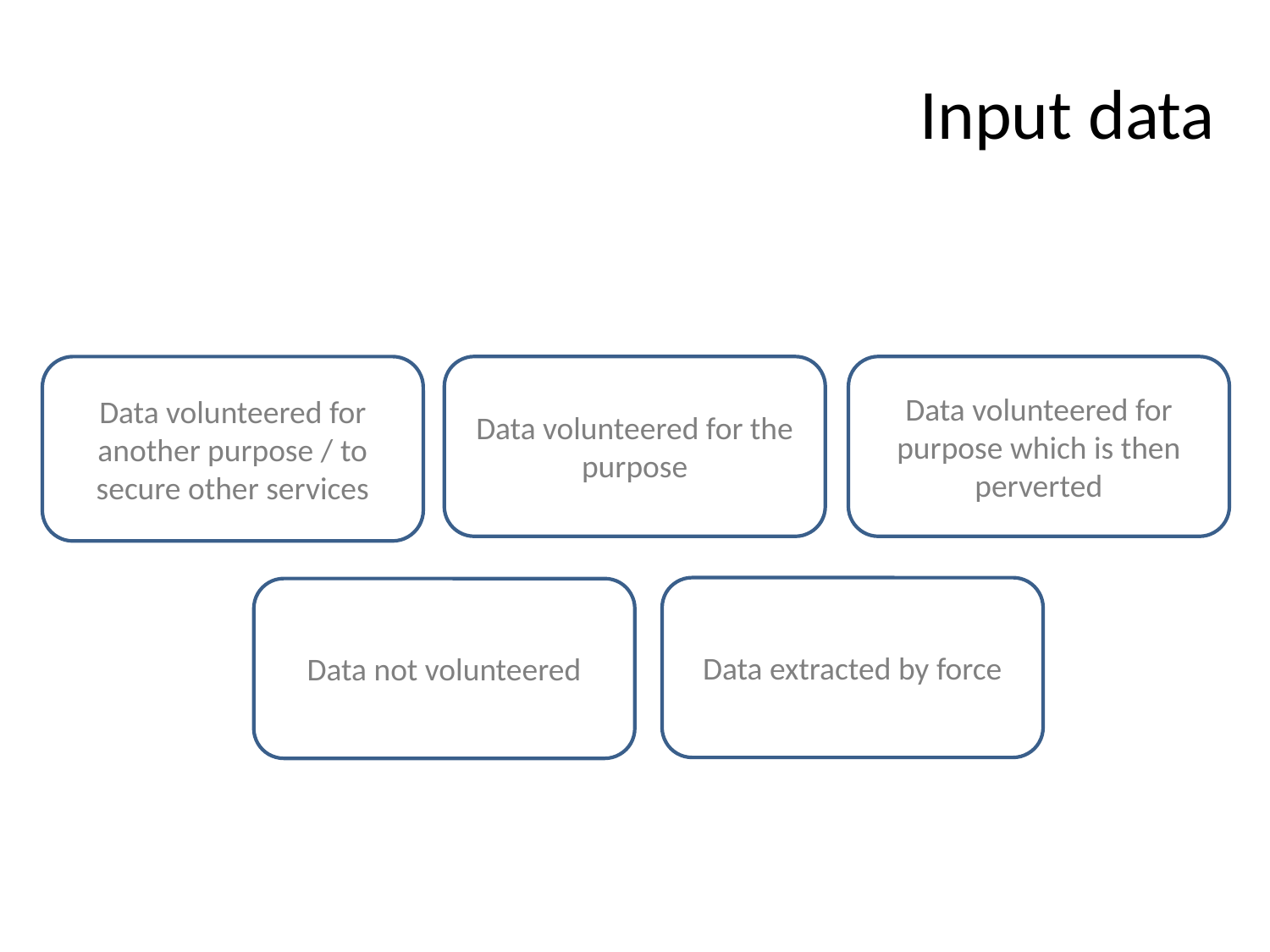

# Input data
Data volunteered for another purpose / to secure other services
Data volunteered for the purpose
Data volunteered for purpose which is then perverted
Data extracted by force
Data not volunteered